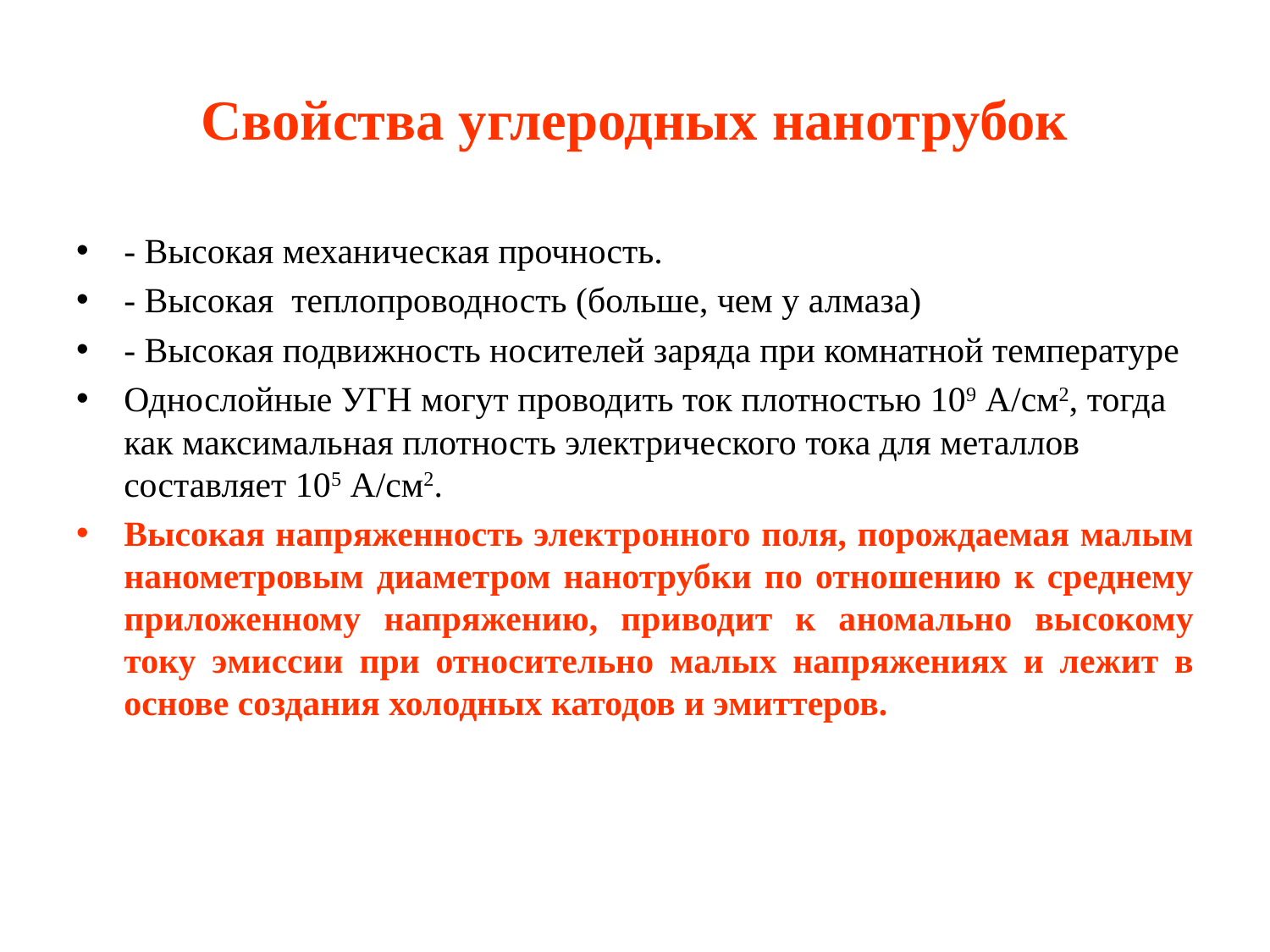

Свойства углеродных нанотрубок
- Высокая механическая прочность.
- Высокая  теплопроводность (больше, чем у алмаза)
- Высокая подвижность носителей заряда при комнатной температуре
Однослойные УГН могут проводить ток плотностью 109 А/см2, тогда как максимальная плотность электрического тока для металлов составляет 105 А/см2.
Высокая напряженность электронного поля, порождаемая малым нанометровым диаметром нанотрубки по отношению к среднему приложенному напряжению, приводит к аномально высокому току эмиссии при относительно малых напряжениях и лежит в основе создания холодных катодов и эмиттеров.